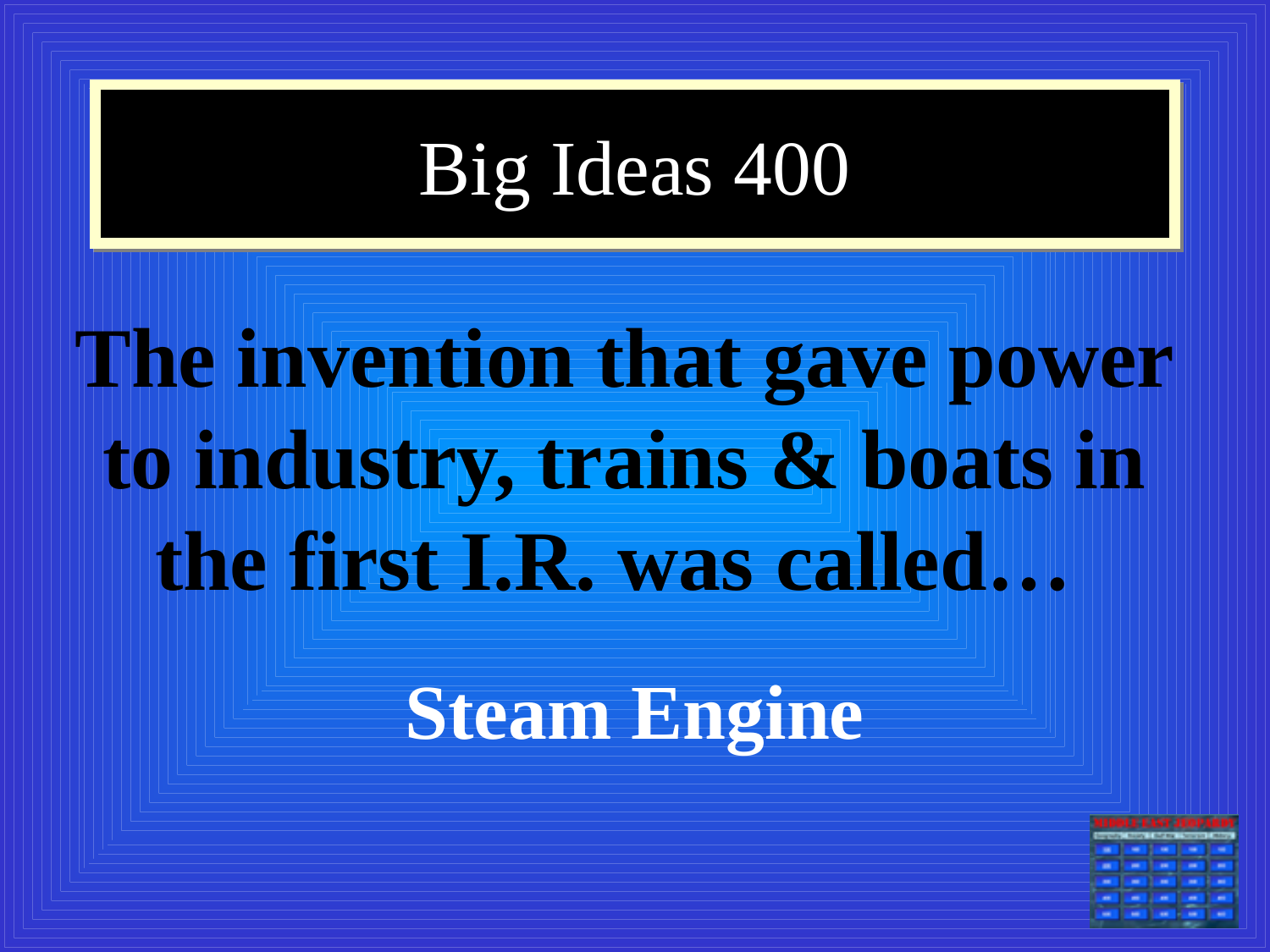

# Big Ideas 400
The invention that gave power to industry, trains & boats in the first I.R. was called…
Steam Engine